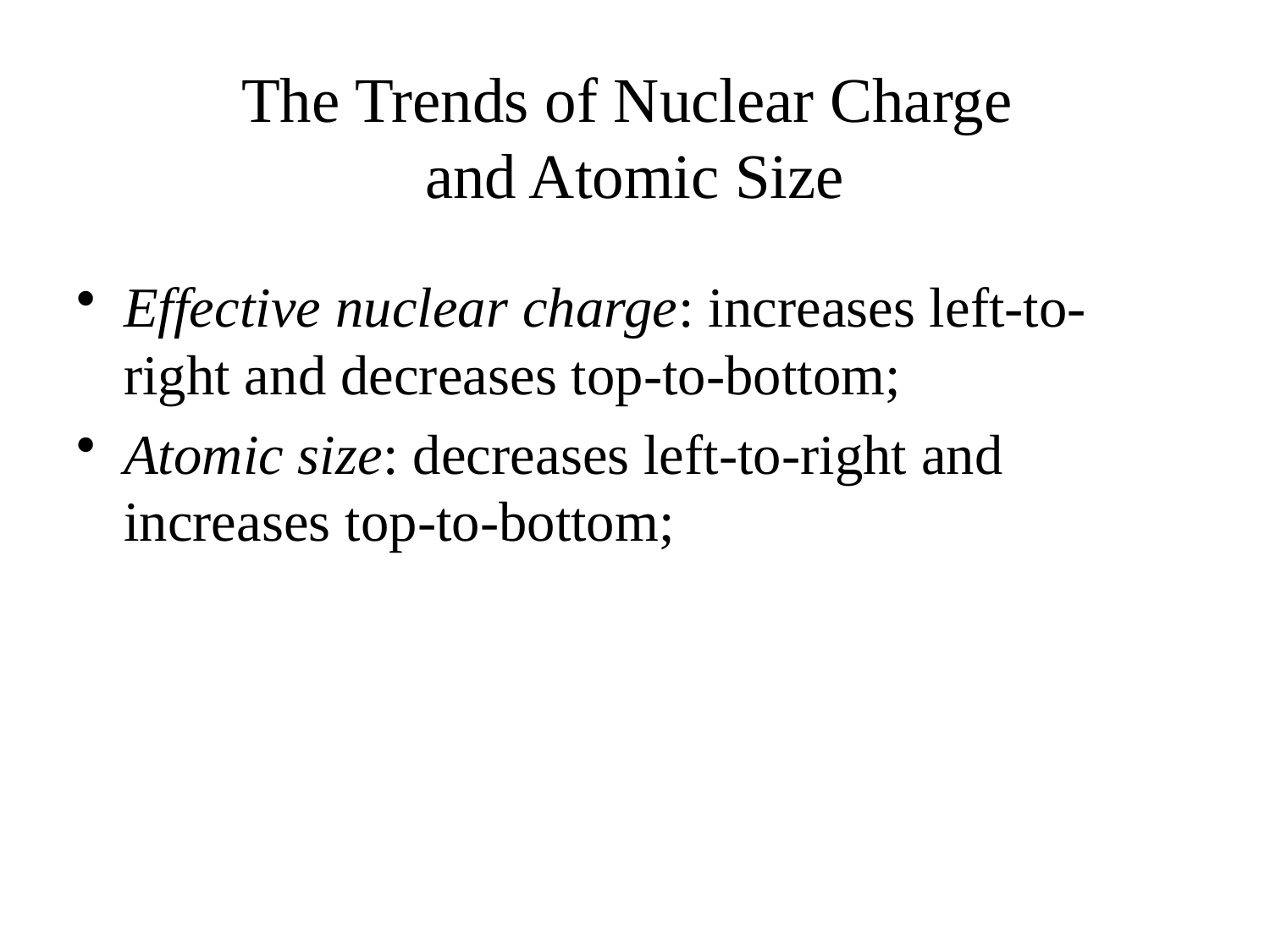

# The Trends of Nuclear Charge and Atomic Size
Effective nuclear charge: increases left-to-right and decreases top-to-bottom;
Atomic size: decreases left-to-right and increases top-to-bottom;